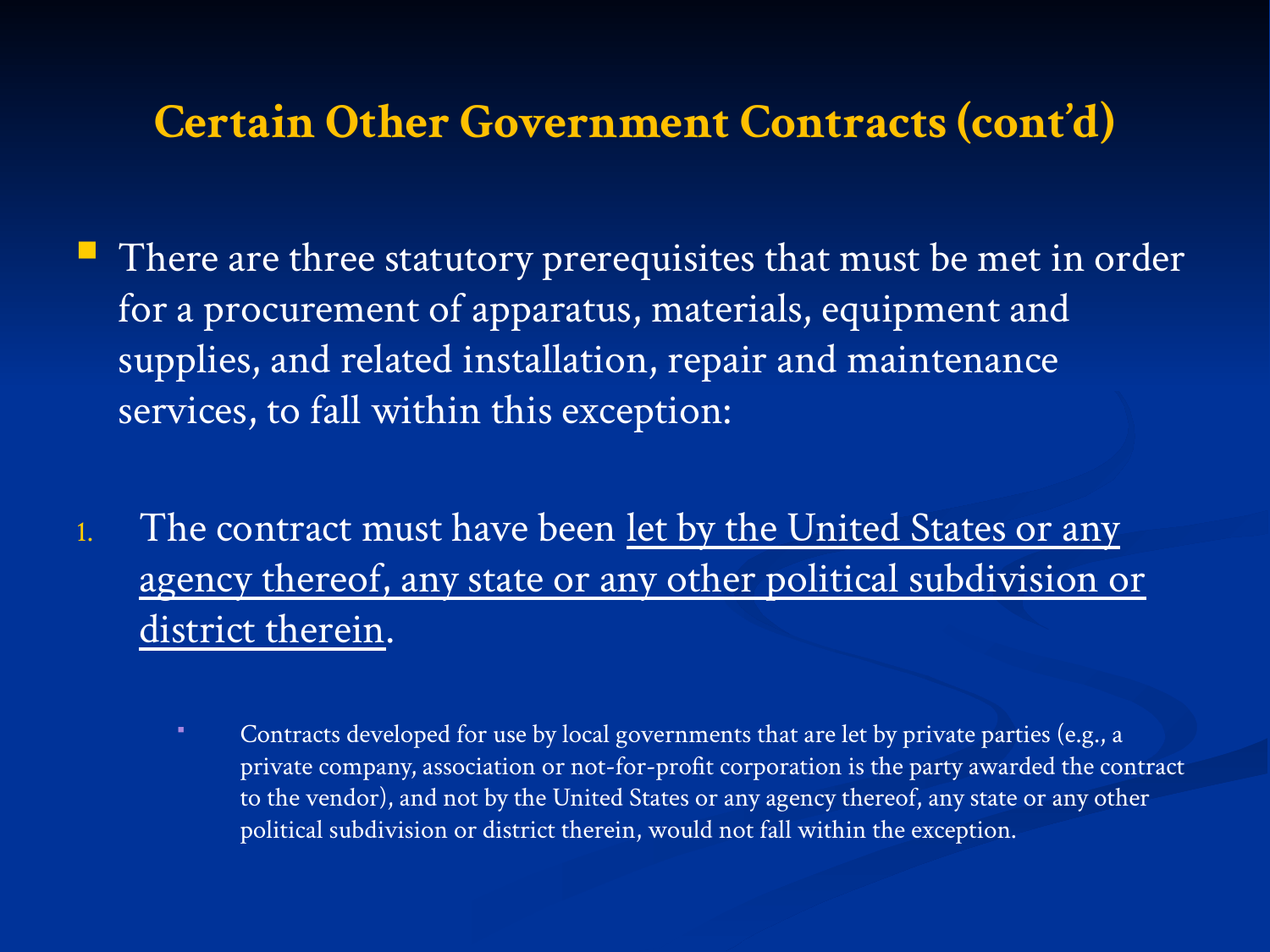

# Certain Other Government Contracts (cont’d)
There are three statutory prerequisites that must be met in order for a procurement of apparatus, materials, equipment and supplies, and related installation, repair and maintenance services, to fall within this exception:

The contract must have been let by the United States or any agency thereof, any state or any other political subdivision or district therein.

Contracts developed for use by local governments that are let by private parties (e.g., a private company, association or not-for-profit corporation is the party awarded the contract to the vendor), and not by the United States or any agency thereof, any state or any other political subdivision or district therein, would not fall within the exception.